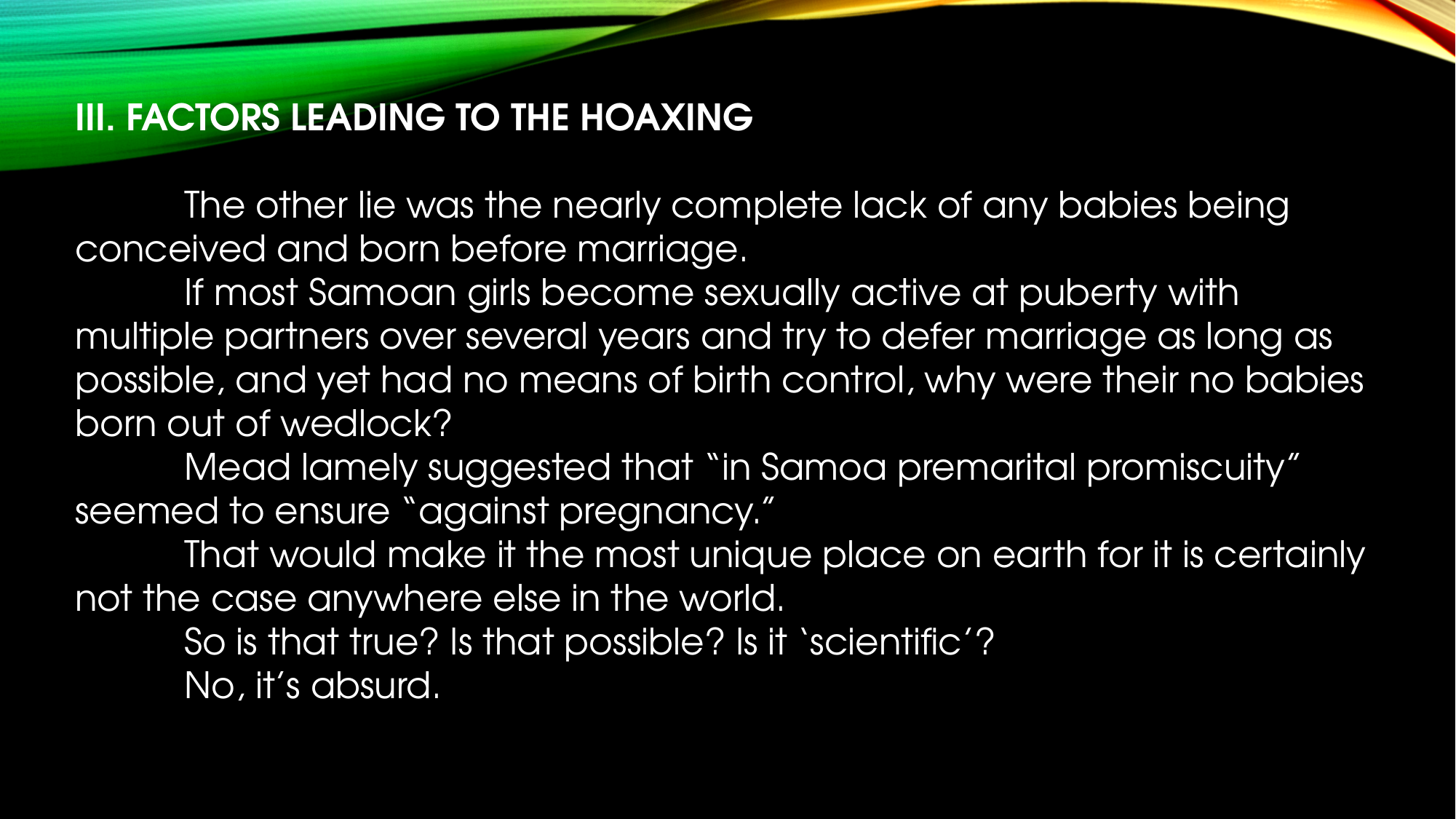

III. FACTORS LEADING TO THE HOAXING

	The other lie was the nearly complete lack of any babies being conceived and born before marriage.
	If most Samoan girls become sexually active at puberty with multiple partners over several years and try to defer marriage as long as possible, and yet had no means of birth control, why were their no babies born out of wedlock?
	Mead lamely suggested that “in Samoa premarital promiscuity” seemed to ensure “against pregnancy.”
	That would make it the most unique place on earth for it is certainly not the case anywhere else in the world.
	So is that true? Is that possible? Is it ‘scientific’?
	No, it’s absurd.